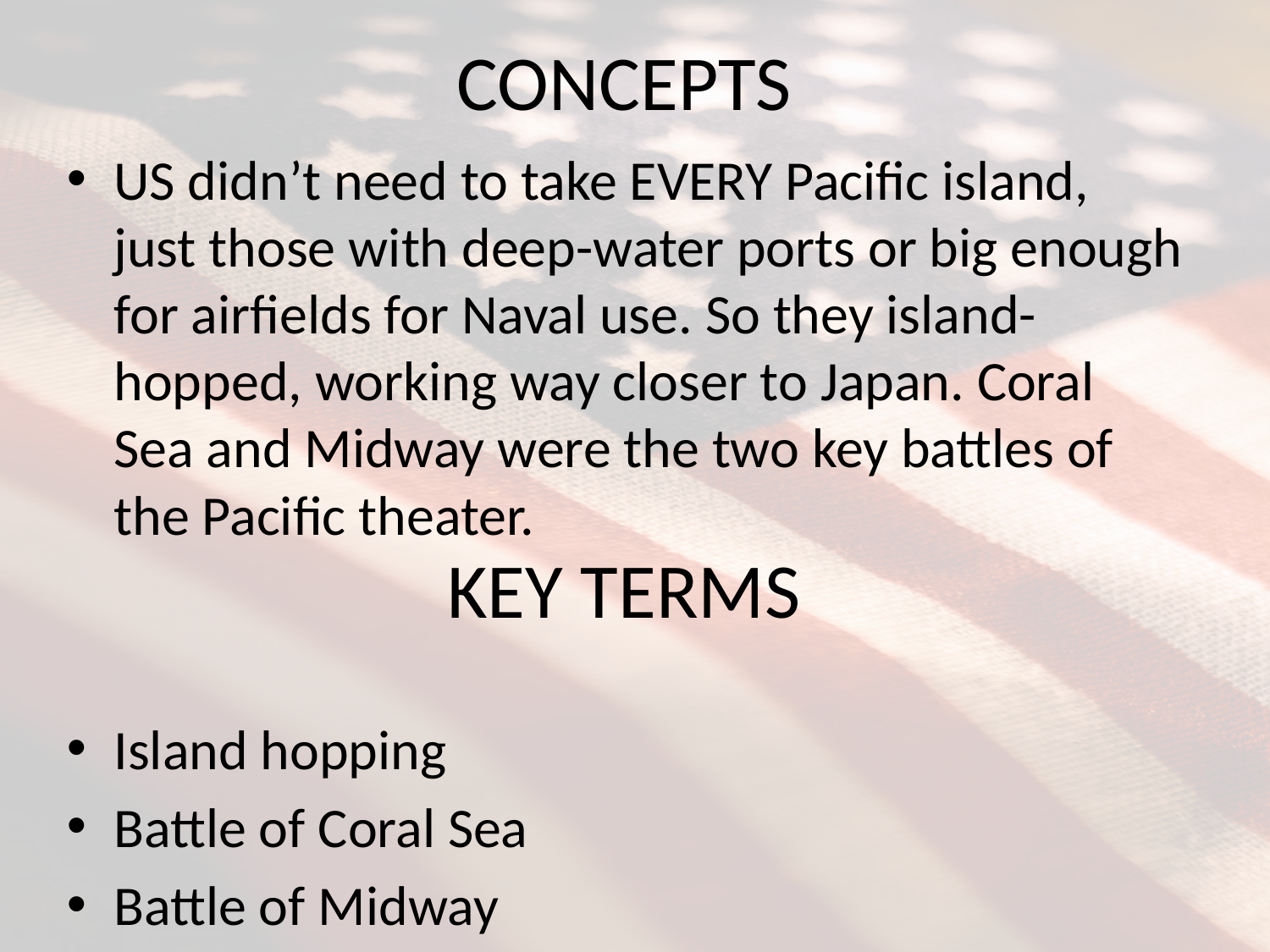

# CONCEPTS
US didn’t need to take EVERY Pacific island, just those with deep-water ports or big enough for airfields for Naval use. So they island-hopped, working way closer to Japan. Coral Sea and Midway were the two key battles of the Pacific theater.

Island hopping
Battle of Coral Sea
Battle of Midway
KEY TERMS